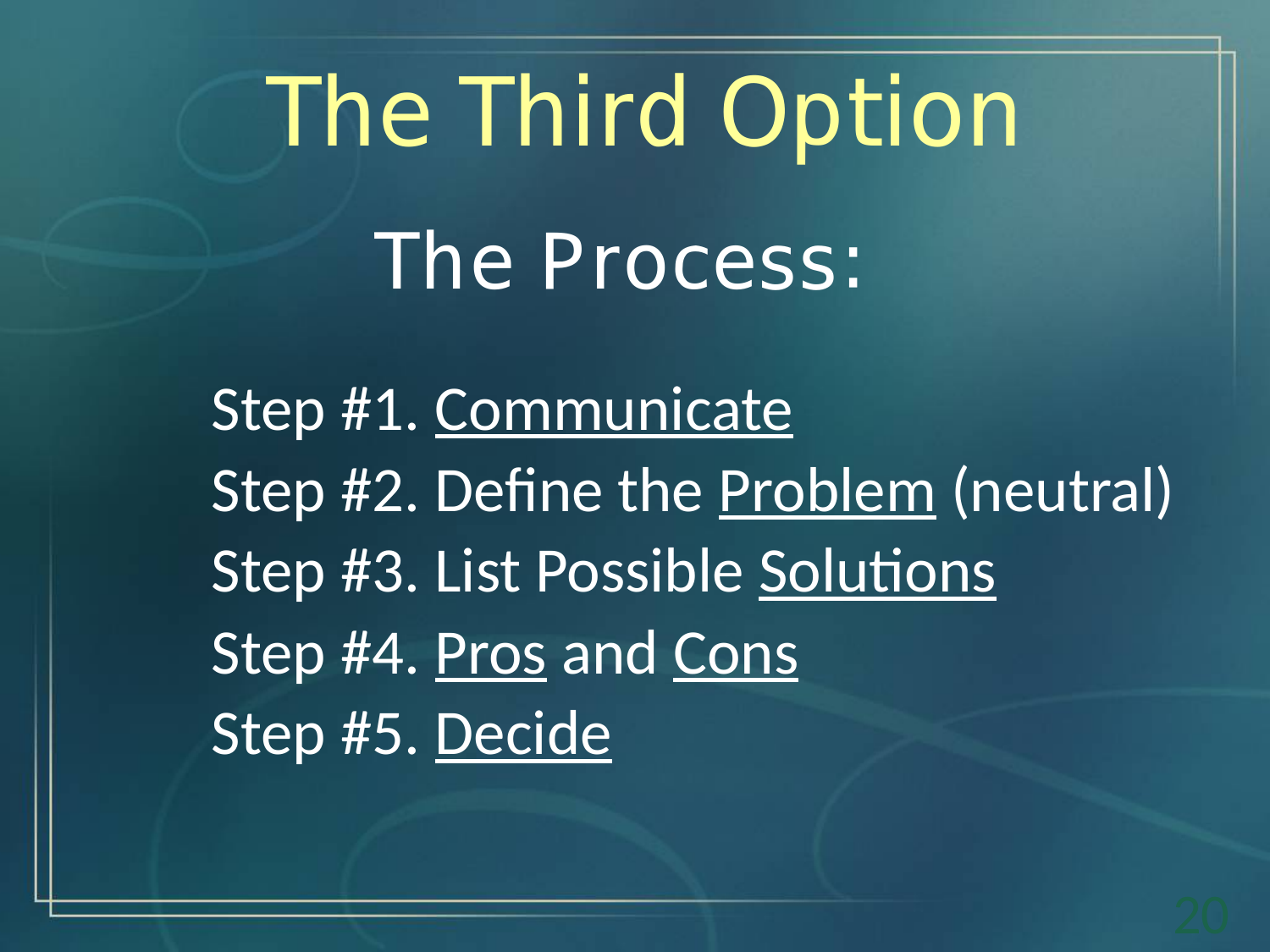

The Third Option
The Process:

Step #1. Communicate
Step #2. Define the Problem (neutral)
Step #3. List Possible Solutions
Step #4. Pros and Cons
Step #5. Decide
20